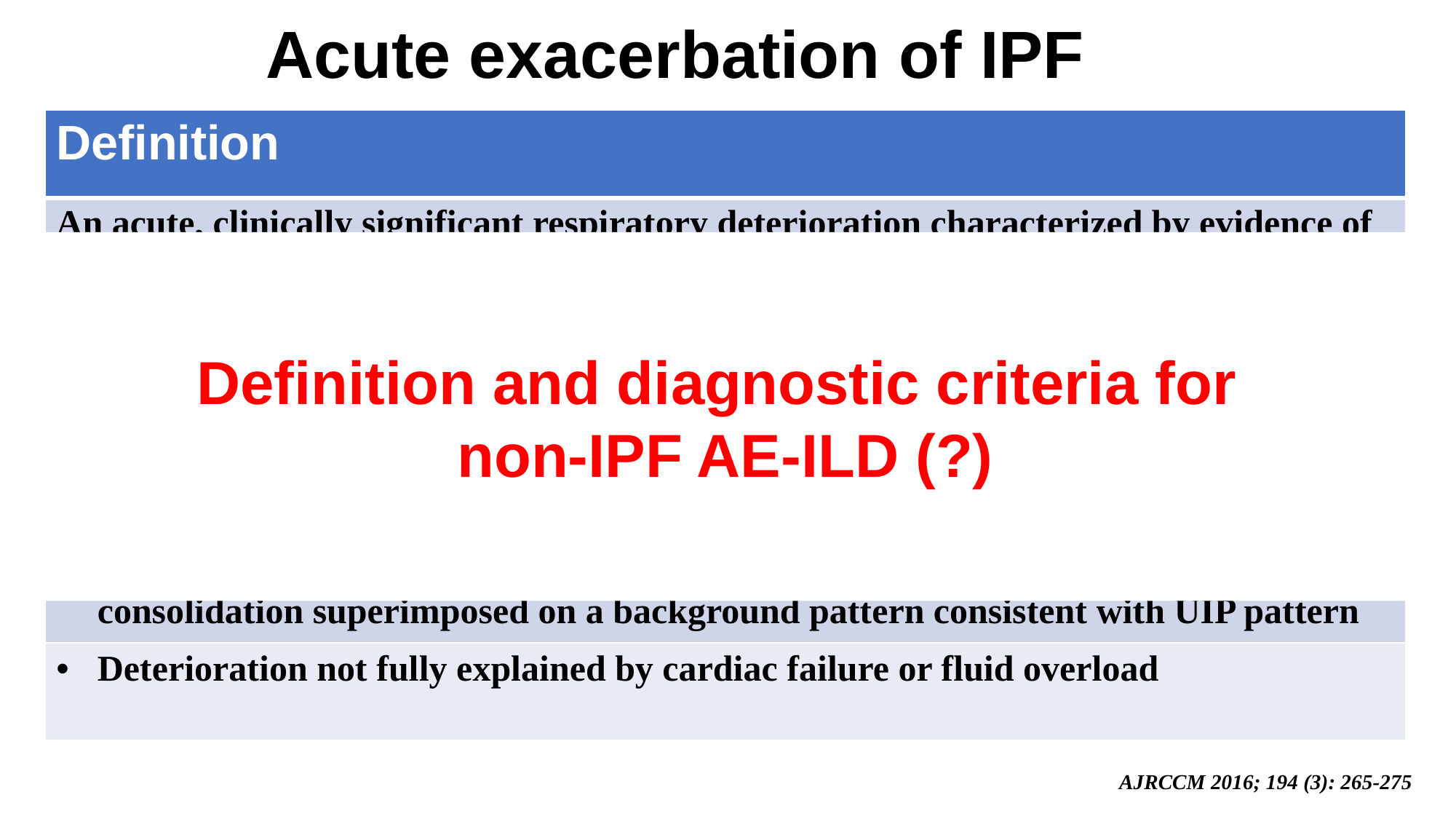

# Acute exacerbation of IPF
| Definition |
| --- |
| An acute, clinically significant respiratory deterioration characterized by evidence of new widespread alveolar abnormality |
Definition and diagnostic criteria for
non-IPF AE-ILD (?)
| Diagnostic criteria |
| --- |
| Previous or concurrent diagnosis of IPF |
| Acute worsening or development of dyspnea typically <1 month duration |
| Computed tomography with new bilateral ground-glass opacity and/or consolidation superimposed on a background pattern consistent with UIP pattern |
| Deterioration not fully explained by cardiac failure or fluid overload |
AJRCCM 2016; 194 (3): 265-275